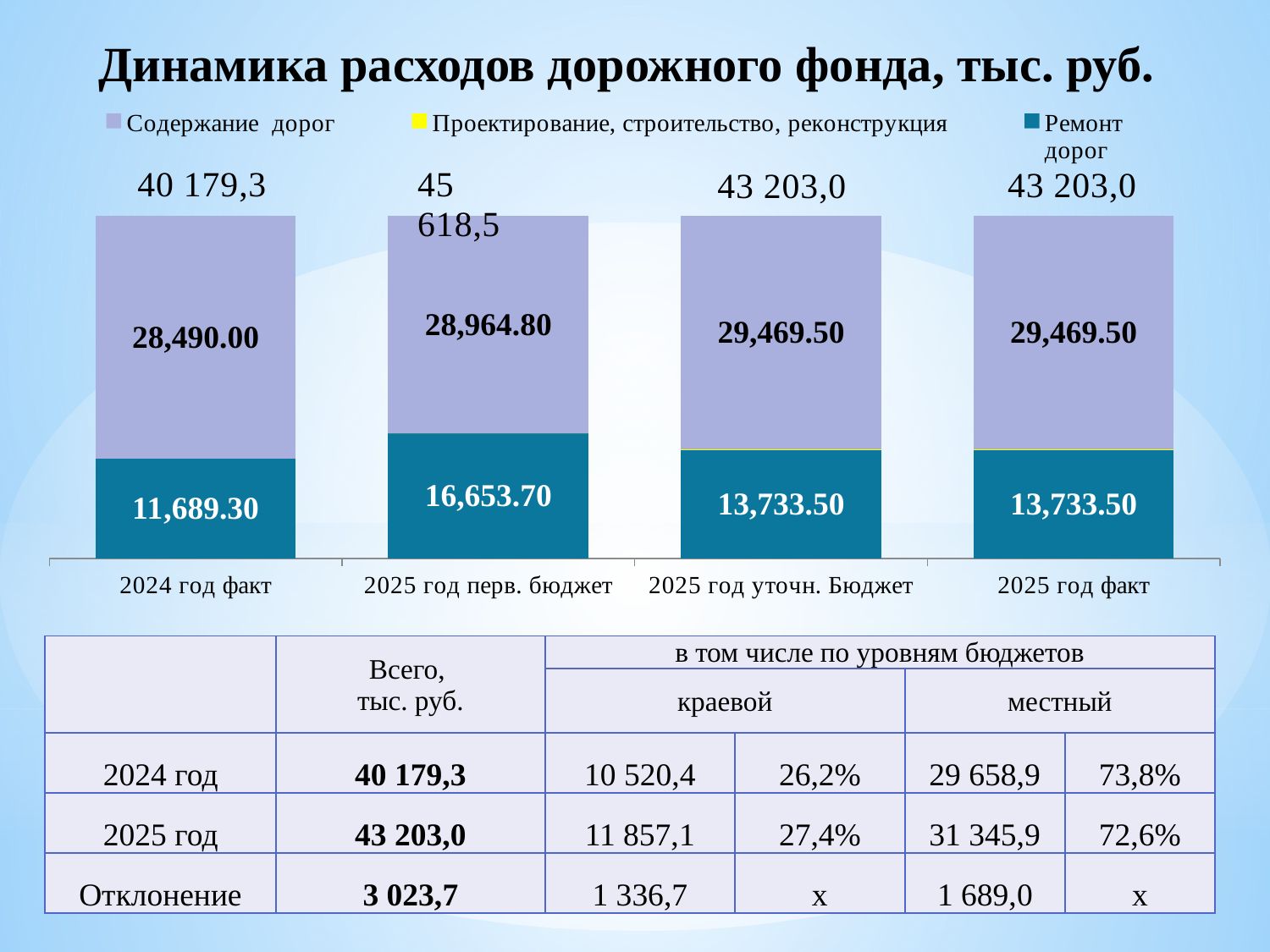

# Динамика расходов дорожного фонда, тыс. руб.

### Chart

| Category | Ремонт
дорог | Проектирование, строительство, реконструкция | Содержание  дорог |
|---|---|---|---|
| 2024 год факт | 11689.3 | 0.0 | 28490.0 |
| 2025 год перв. бюджет | 16653.7 | 3.0 | 28964.8 |
| 2025 год уточн. Бюджет | 13733.5 | 1.0 | 29469.5 |
| 2025 год факт | 13733.5 | 0.4 | 29469.5 |
|  | Всего, тыс. руб. | в том числе по уровням бюджетов |  |  |  |
| --- | --- | --- | --- | --- | --- |
|  |  | краевой |  | местный |  |
| 2024 год | 40 179,3 | 10 520,4 | 26,2% | 29 658,9 | 73,8% |
| 2025 год | 43 203,0 | 11 857,1 | 27,4% | 31 345,9 | 72,6% |
| Отклонение | 3 023,7 | 1 336,7 | х | 1 689,0 | х |